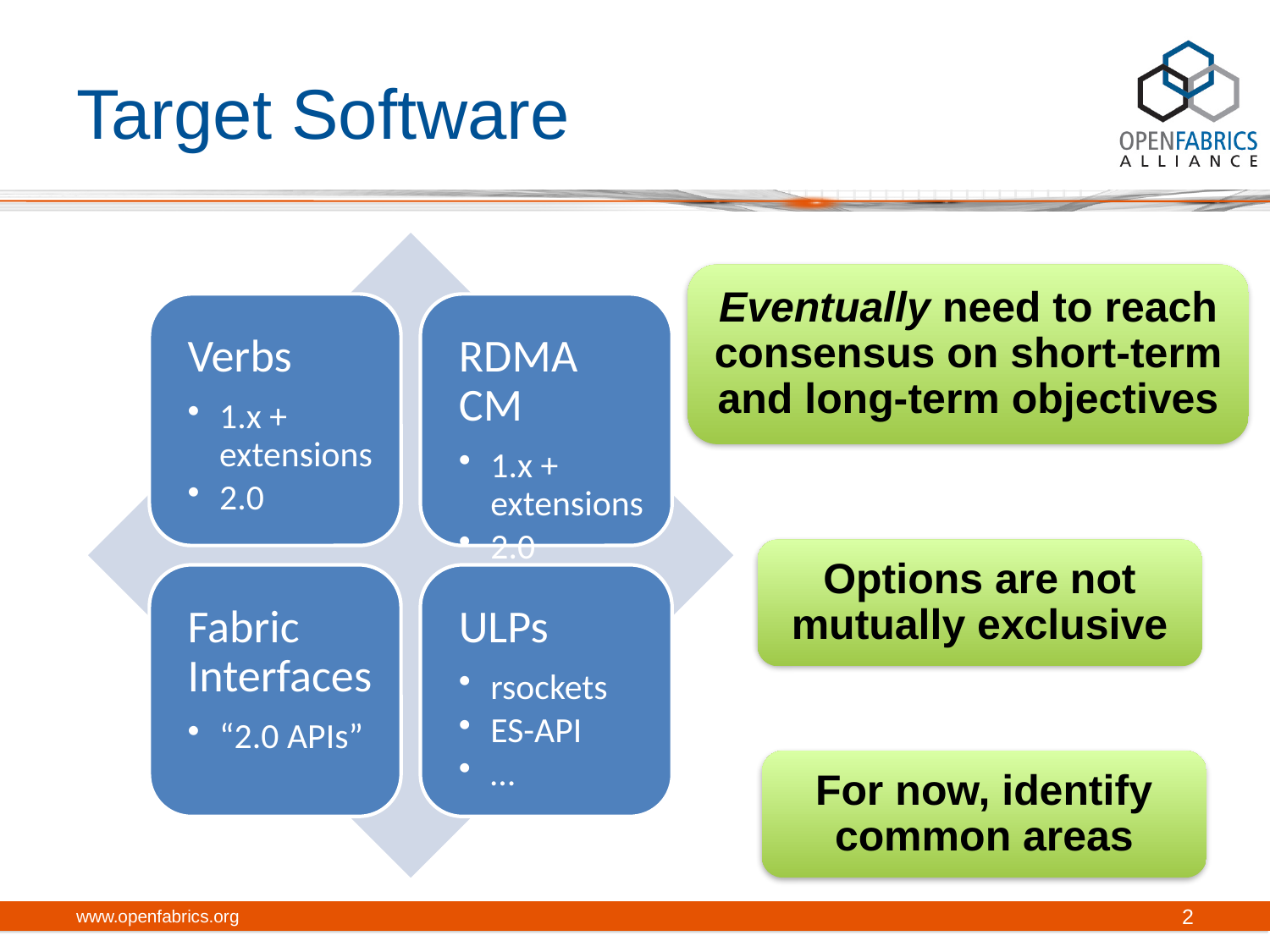

# Target Software
Verbs
1.x + extensions
2.0
RDMA CM
1.x + extensions
2.0
Fabric Interfaces
“2.0 APIs”
ULPs
rsockets
ES-API
…
Eventually need to reach consensus on short-term and long-term objectives
Options are not mutually exclusive
For now, identify common areas
www.openfabrics.org
2